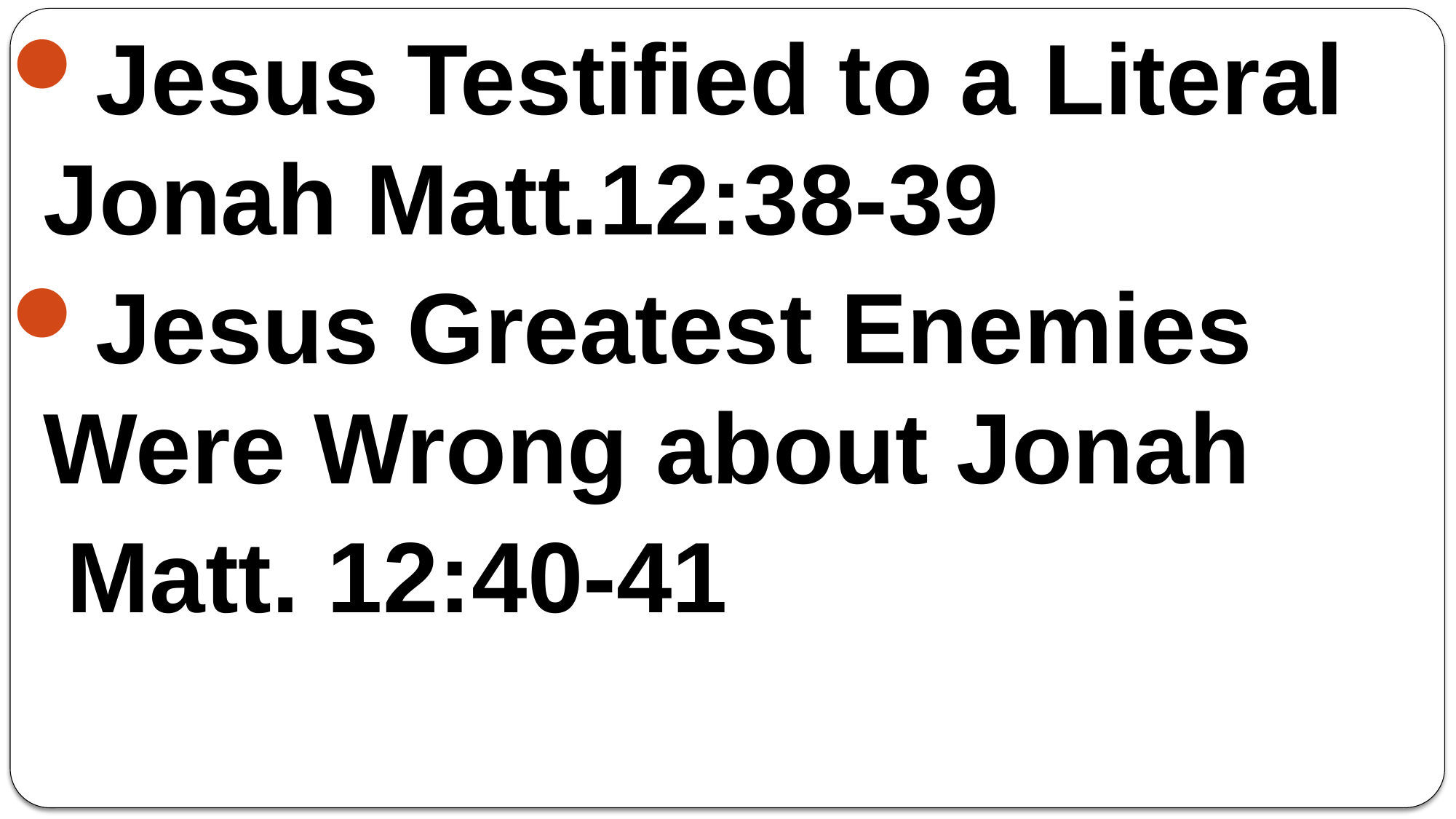

Jesus Testified to a Literal Jonah Matt.12:38-39
Jesus Greatest Enemies Were Wrong about Jonah
  Matt. 12:40-41